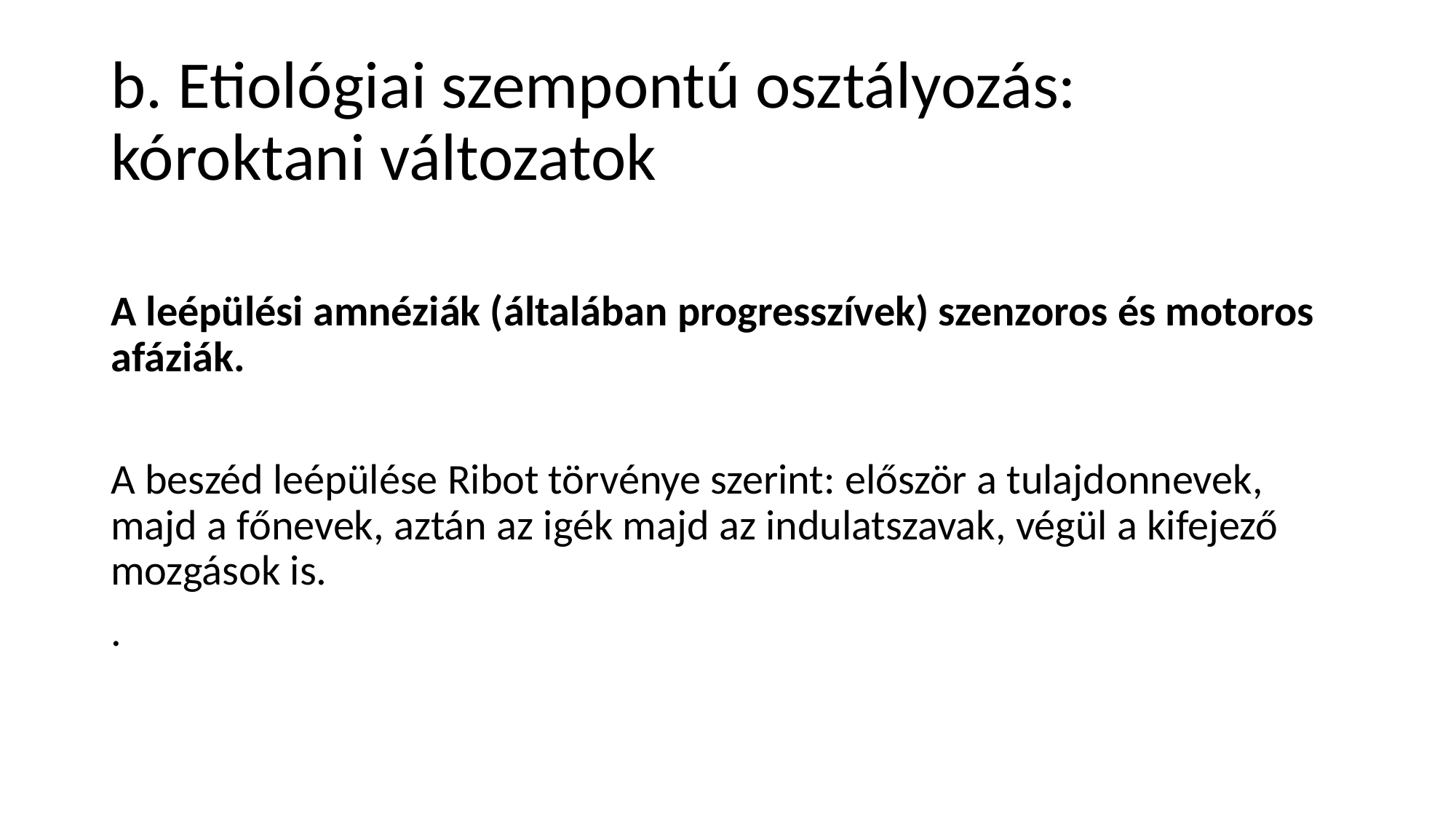

# b. Etiológiai szempontú osztályozás: kóroktani változatok

A leépülési amnéziák (általában progresszívek) szenzoros és motoros afáziák.

A beszéd leépülése Ribot törvénye szerint: először a tulajdonnevek, majd a főnevek, aztán az igék majd az indulatszavak, végül a kifejező mozgások is.
.